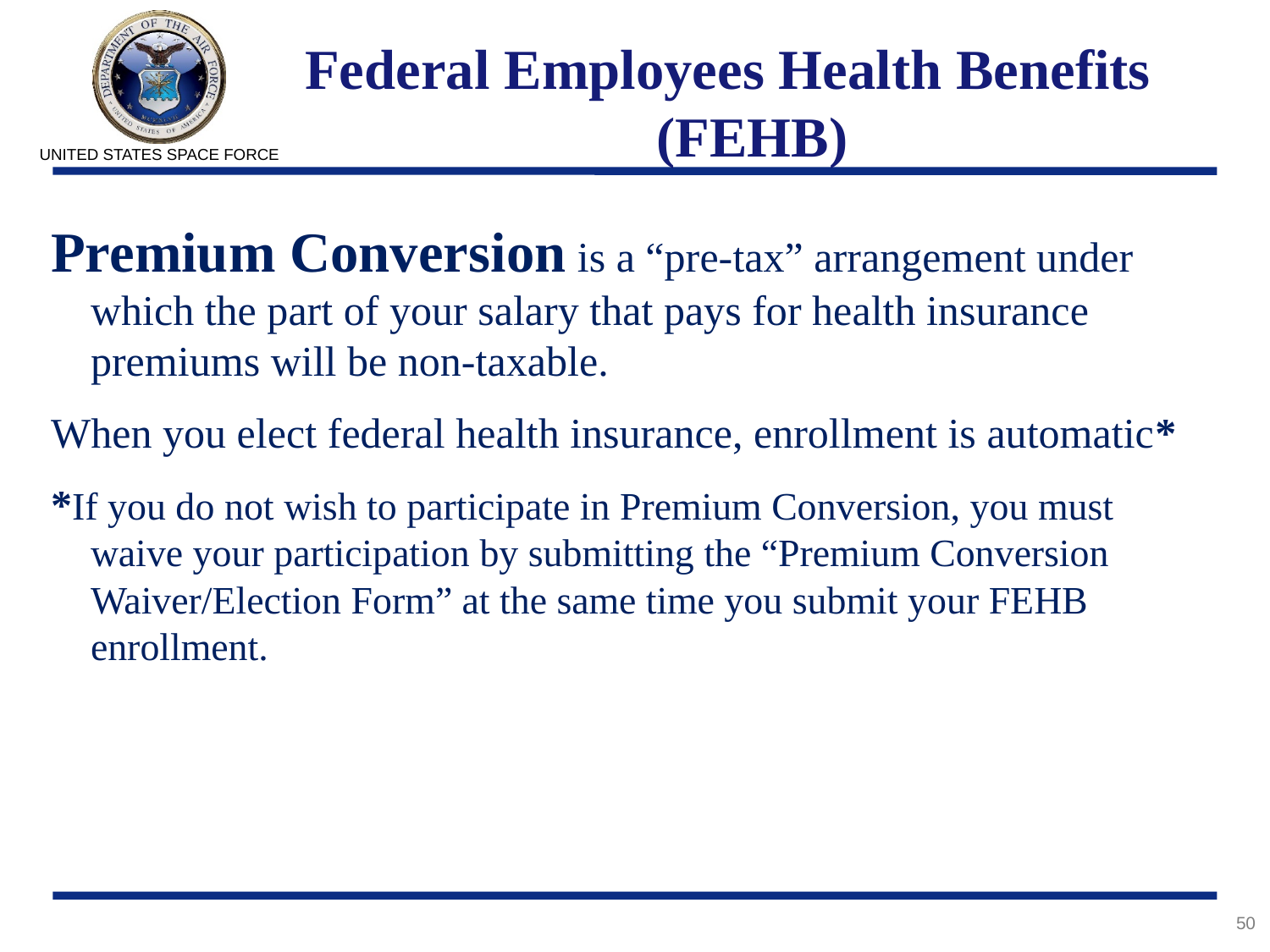

# Federal Employees Health Benefits (FEHB)
Premium Conversion is a “pre-tax” arrangement under which the part of your salary that pays for health insurance premiums will be non-taxable.
When you elect federal health insurance, enrollment is automatic*
*If you do not wish to participate in Premium Conversion, you must waive your participation by submitting the “Premium Conversion Waiver/Election Form” at the same time you submit your FEHB enrollment.
50